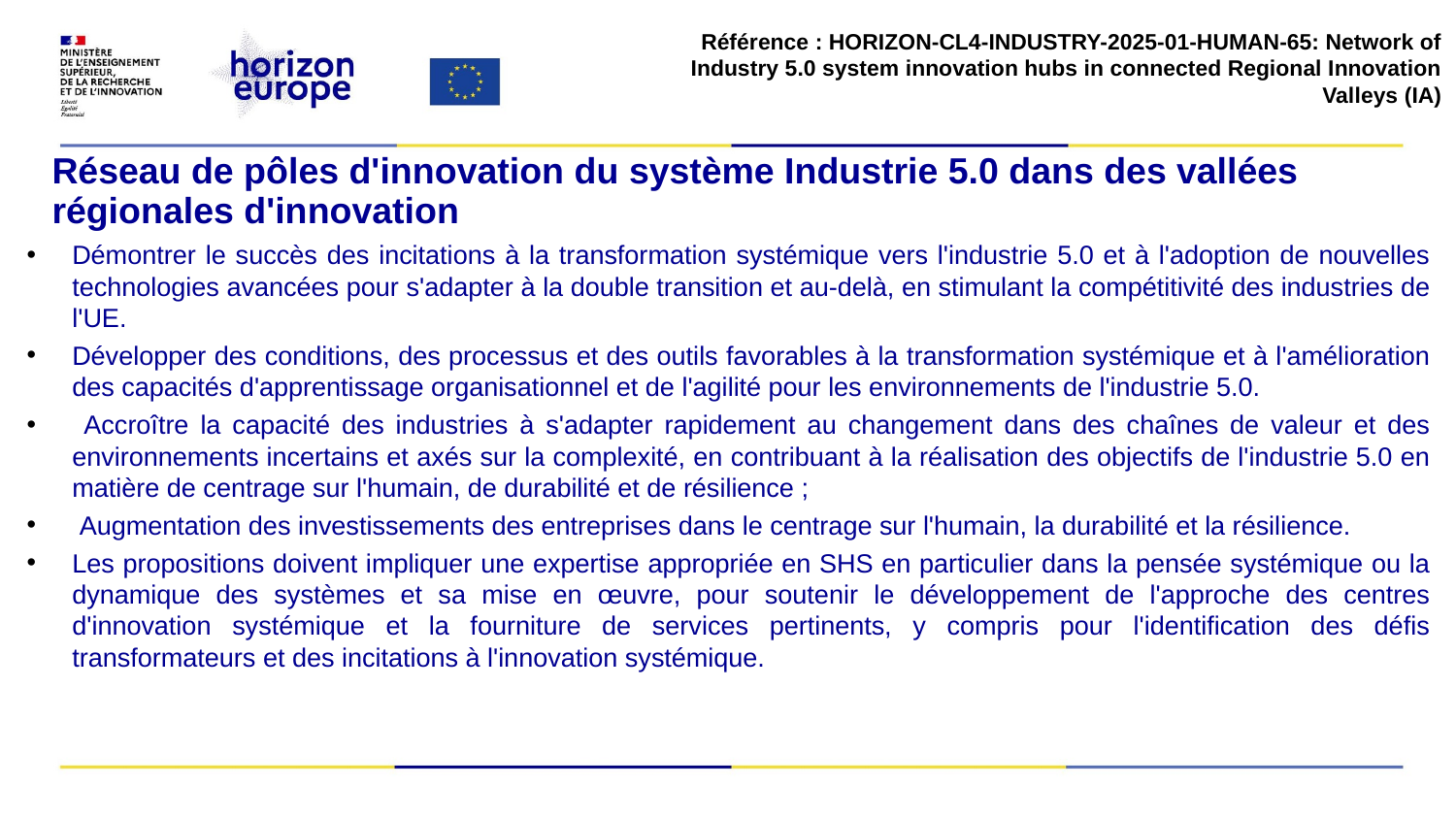

Référence : HORIZON-CL4-INDUSTRY-2025-01-HUMAN-65: Network of Industry 5.0 system innovation hubs in connected Regional Innovation Valleys (IA)
# Réseau de pôles d'innovation du système Industrie 5.0 dans des vallées régionales d'innovation
Démontrer le succès des incitations à la transformation systémique vers l'industrie 5.0 et à l'adoption de nouvelles technologies avancées pour s'adapter à la double transition et au-delà, en stimulant la compétitivité des industries de l'UE.
Développer des conditions, des processus et des outils favorables à la transformation systémique et à l'amélioration des capacités d'apprentissage organisationnel et de l'agilité pour les environnements de l'industrie 5.0.
 Accroître la capacité des industries à s'adapter rapidement au changement dans des chaînes de valeur et des environnements incertains et axés sur la complexité, en contribuant à la réalisation des objectifs de l'industrie 5.0 en matière de centrage sur l'humain, de durabilité et de résilience ;
 Augmentation des investissements des entreprises dans le centrage sur l'humain, la durabilité et la résilience.
Les propositions doivent impliquer une expertise appropriée en SHS en particulier dans la pensée systémique ou la dynamique des systèmes et sa mise en œuvre, pour soutenir le développement de l'approche des centres d'innovation systémique et la fourniture de services pertinents, y compris pour l'identification des défis transformateurs et des incitations à l'innovation systémique.